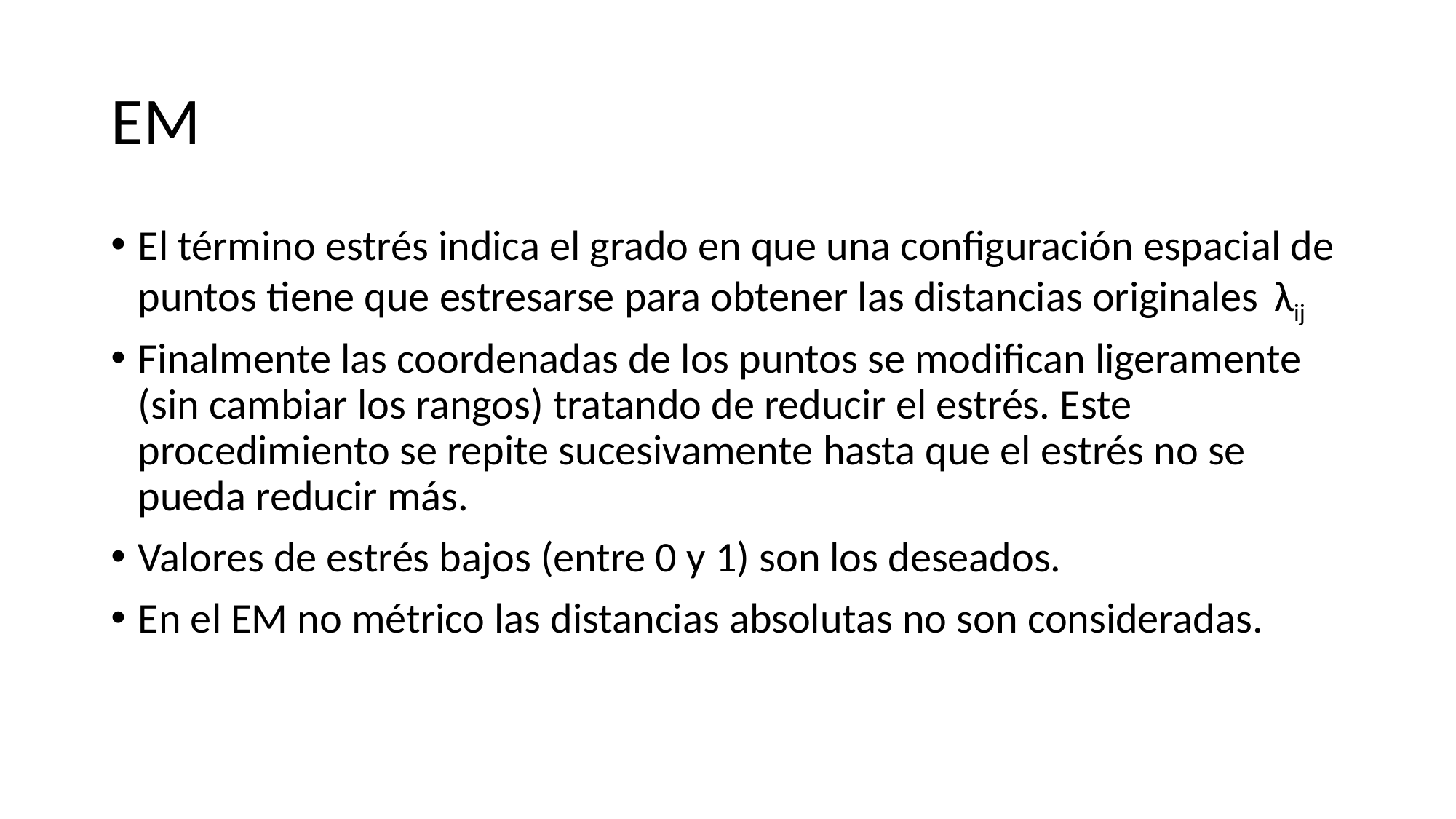

# EM
El término estrés indica el grado en que una configuración espacial de puntos tiene que estresarse para obtener las distancias originales  λij
Finalmente las coordenadas de los puntos se modifican ligeramente (sin cambiar los rangos) tratando de reducir el estrés. Este procedimiento se repite sucesivamente hasta que el estrés no se pueda reducir más.
Valores de estrés bajos (entre 0 y 1) son los deseados.
En el EM no métrico las distancias absolutas no son consideradas.